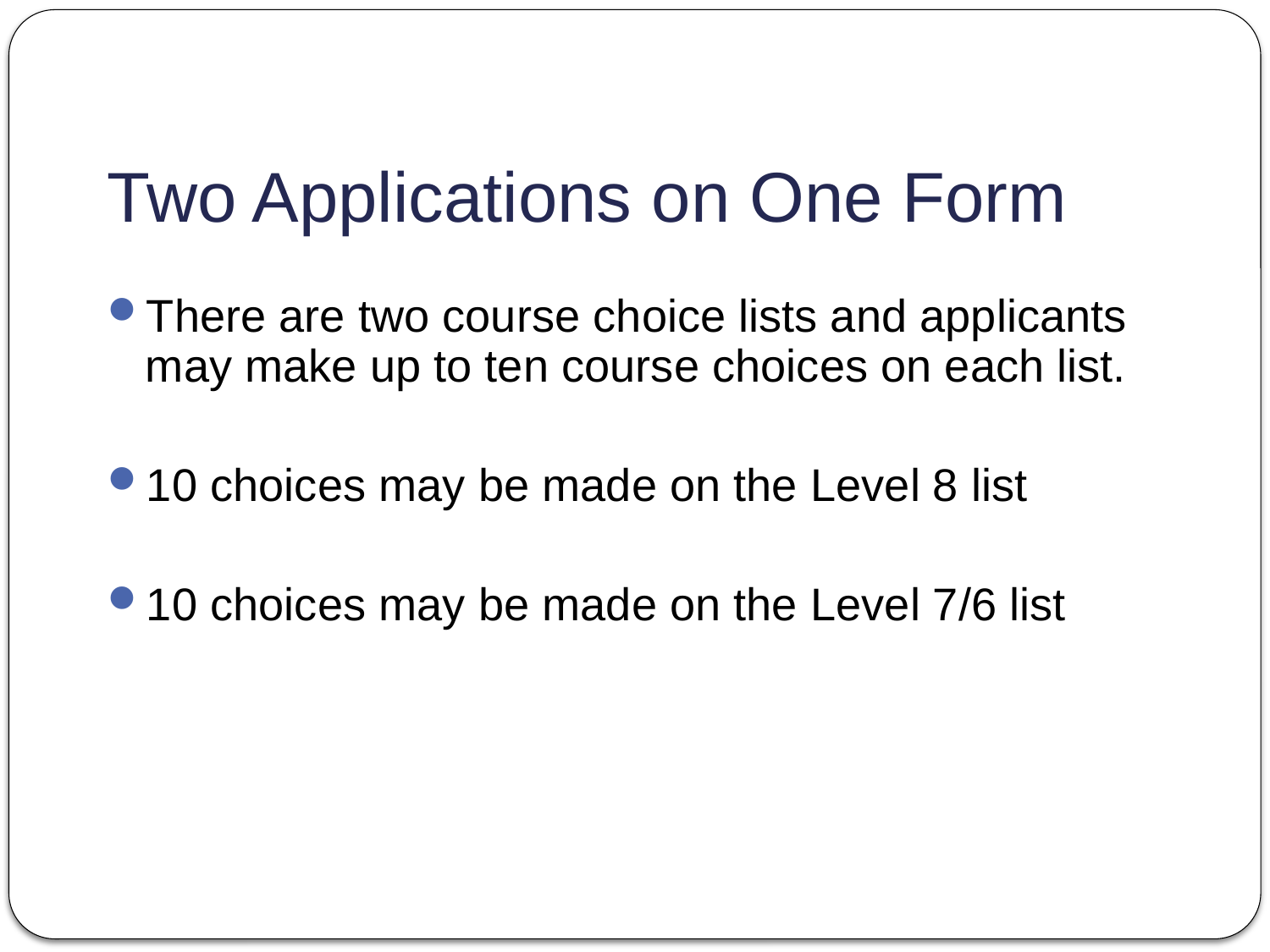

# Two Applications on One Form
There are two course choice lists and applicants may make up to ten course choices on each list.

10 choices may be made on the Level 8 list

10 choices may be made on the Level 7/6 list